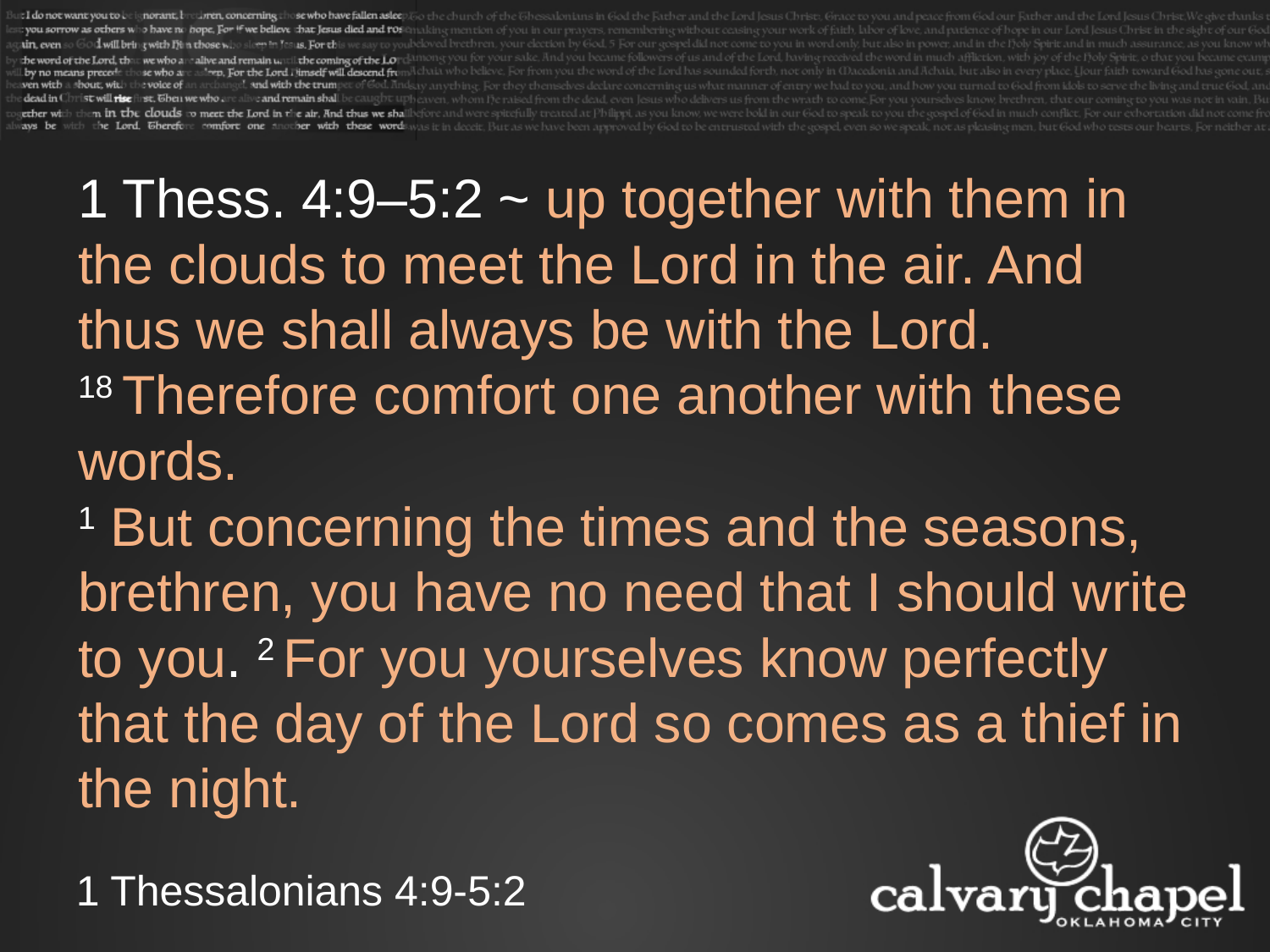

1 Thess. 4:9–5:2 ~ up together with them in the clouds to meet the Lord in the air. And thus we shall always be with the Lord. 18 Therefore comfort one another with these words.
1 But concerning the times and the seasons, brethren, you have no need that I should write to you. 2 For you yourselves know perfectly that the day of the Lord so comes as a thief in the night.
1 Thessalonians 4:9-5:2